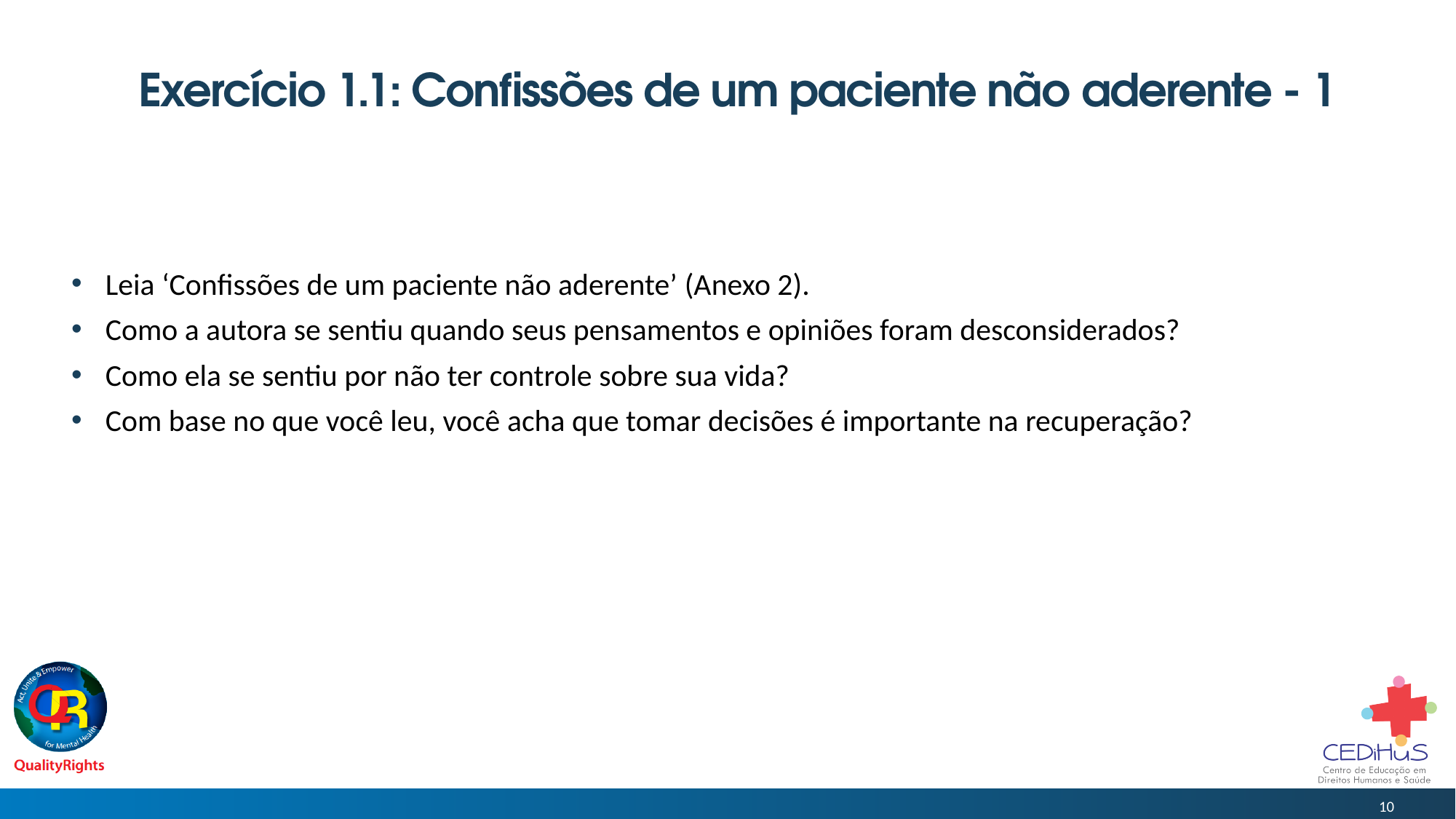

# Exercício 1.1: Confissões de um paciente não aderente - 1
Leia ‘Confissões de um paciente não aderente’ (Anexo 2).
Como a autora se sentiu quando seus pensamentos e opiniões foram desconsiderados?
Como ela se sentiu por não ter controle sobre sua vida?
Com base no que você leu, você acha que tomar decisões é importante na recuperação?